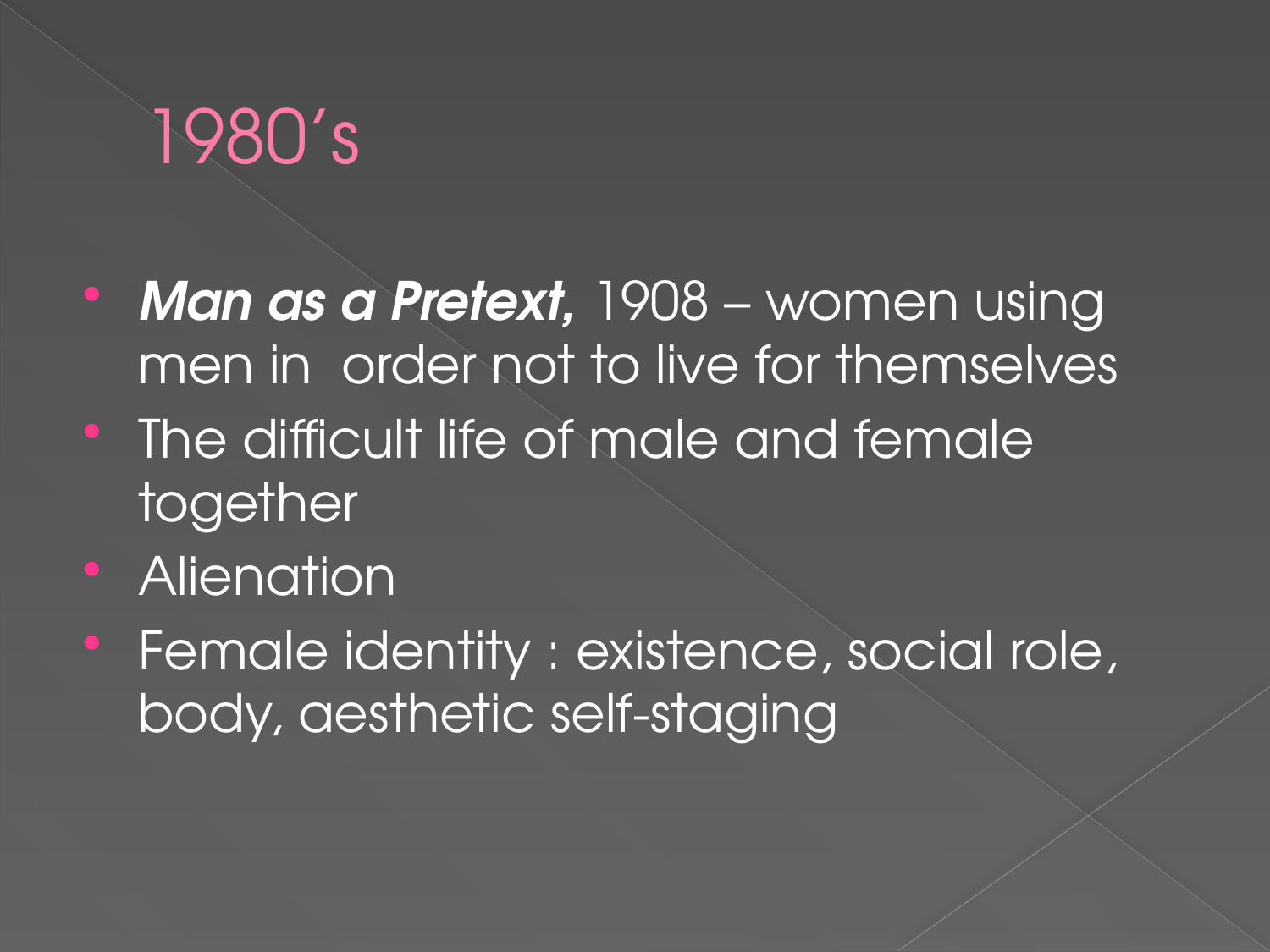

# 1980’s
Man as a Pretext, 1908 – women using men in  order not to live for themselves
The difficult life of male and female together
Alienation
Female identity : existence, social role, body, aesthetic self-staging